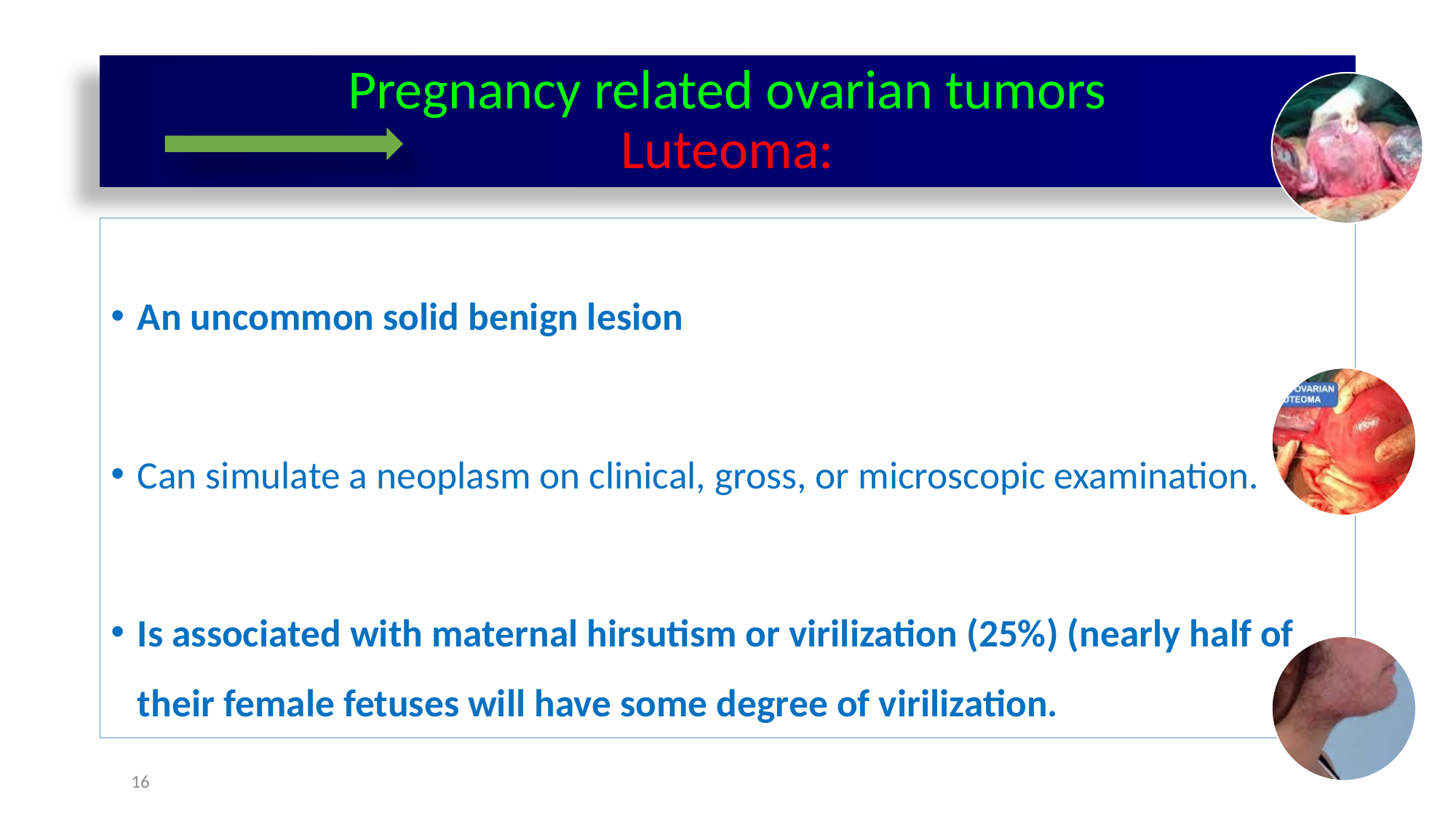

# Pregnancy related ovarian tumors Luteoma:

An uncommon solid benign lesion

Can simulate a neoplasm on clinical, gross, or microscopic examination.

Is associated with maternal hirsutism or virilization (25%) (nearly half of their female fetuses will have some degree of virilization.

16